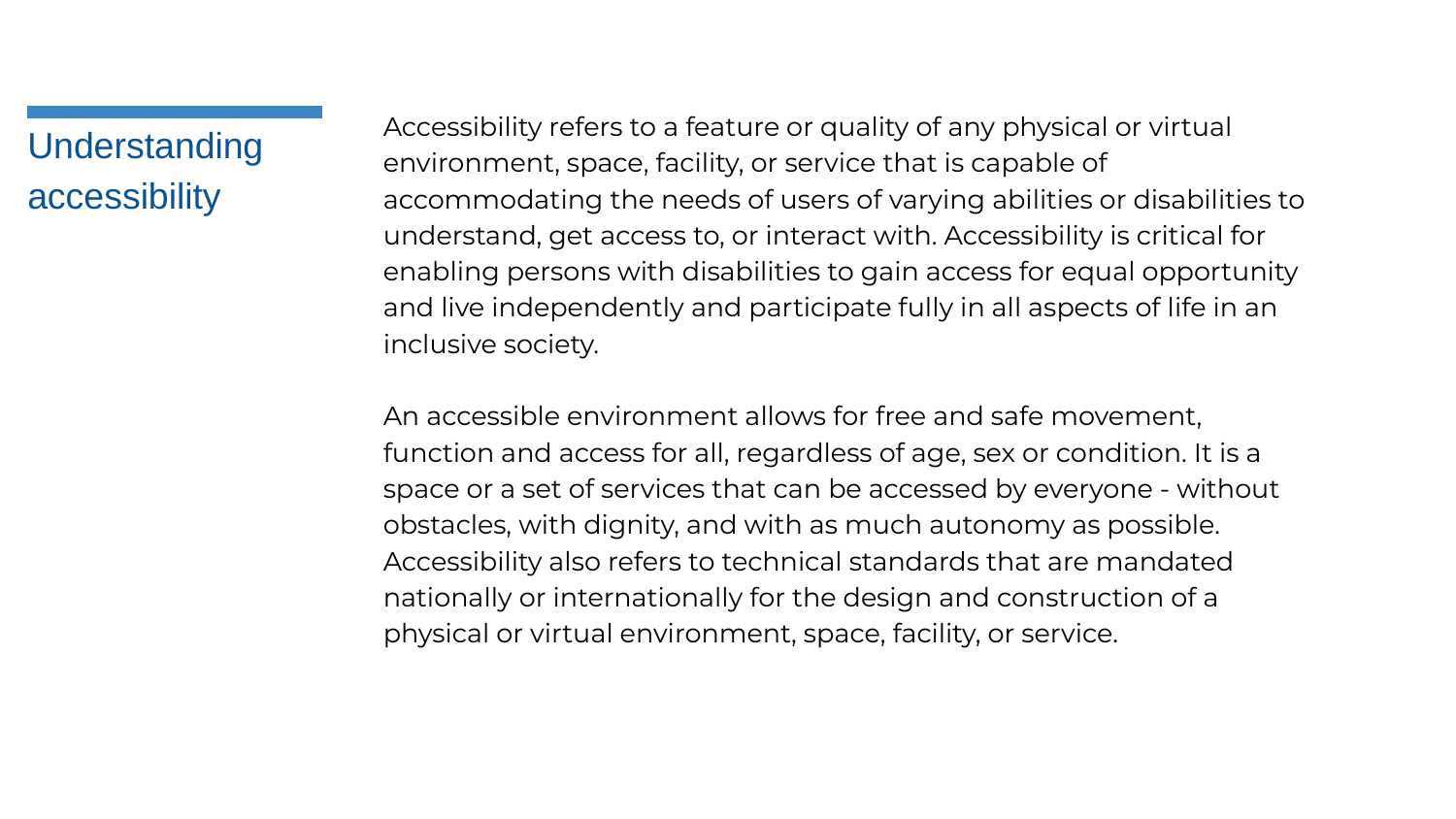

Accessibility refers to a feature or quality of any physical or virtual environment, space, facility, or service that is capable of accommodating the needs of users of varying abilities or disabilities to understand, get access to, or interact with. Accessibility is critical for enabling persons with disabilities to gain access for equal opportunity and live independently and participate fully in all aspects of life in an inclusive society.

An accessible environment allows for free and safe movement, function and access for all, regardless of age, sex or condition. It is a space or a set of services that can be accessed by everyone - without obstacles, with dignity, and with as much autonomy as possible. Accessibility also refers to technical standards that are mandated nationally or internationally for the design and construction of a physical or virtual environment, space, facility, or service.
# Understanding accessibility